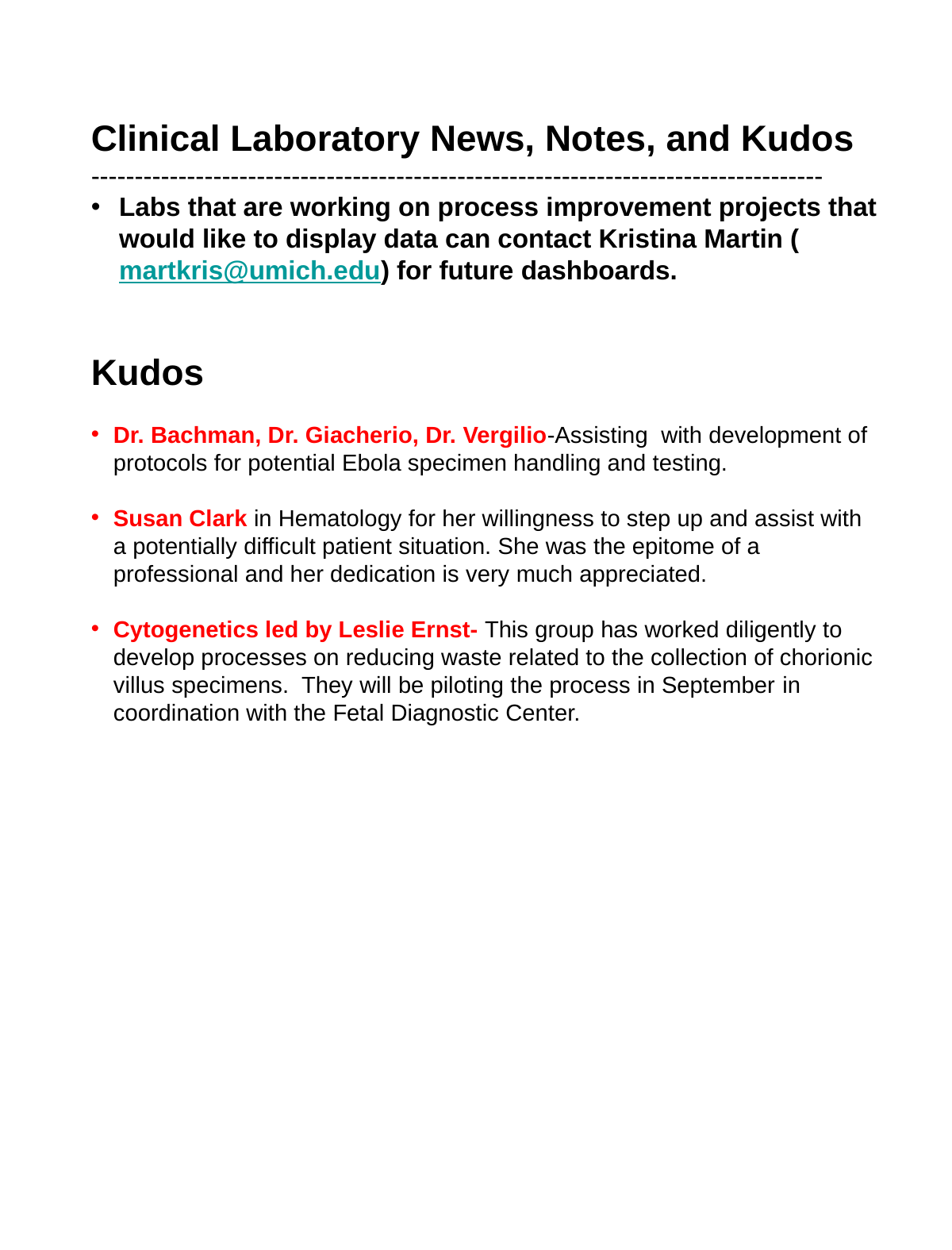

Clinical Laboratory News, Notes, and Kudos
------------------------------------------------------------------------------------
Labs that are working on process improvement projects that would like to display data can contact Kristina Martin (martkris@umich.edu) for future dashboards.

Kudos

Dr. Bachman, Dr. Giacherio, Dr. Vergilio-Assisting  with development of protocols for potential Ebola specimen handling and testing.

Susan Clark in Hematology for her willingness to step up and assist with a potentially difficult patient situation. She was the epitome of a professional and her dedication is very much appreciated.

Cytogenetics led by Leslie Ernst- This group has worked diligently to develop processes on reducing waste related to the collection of chorionic villus specimens.  They will be piloting the process in September in coordination with the Fetal Diagnostic Center.